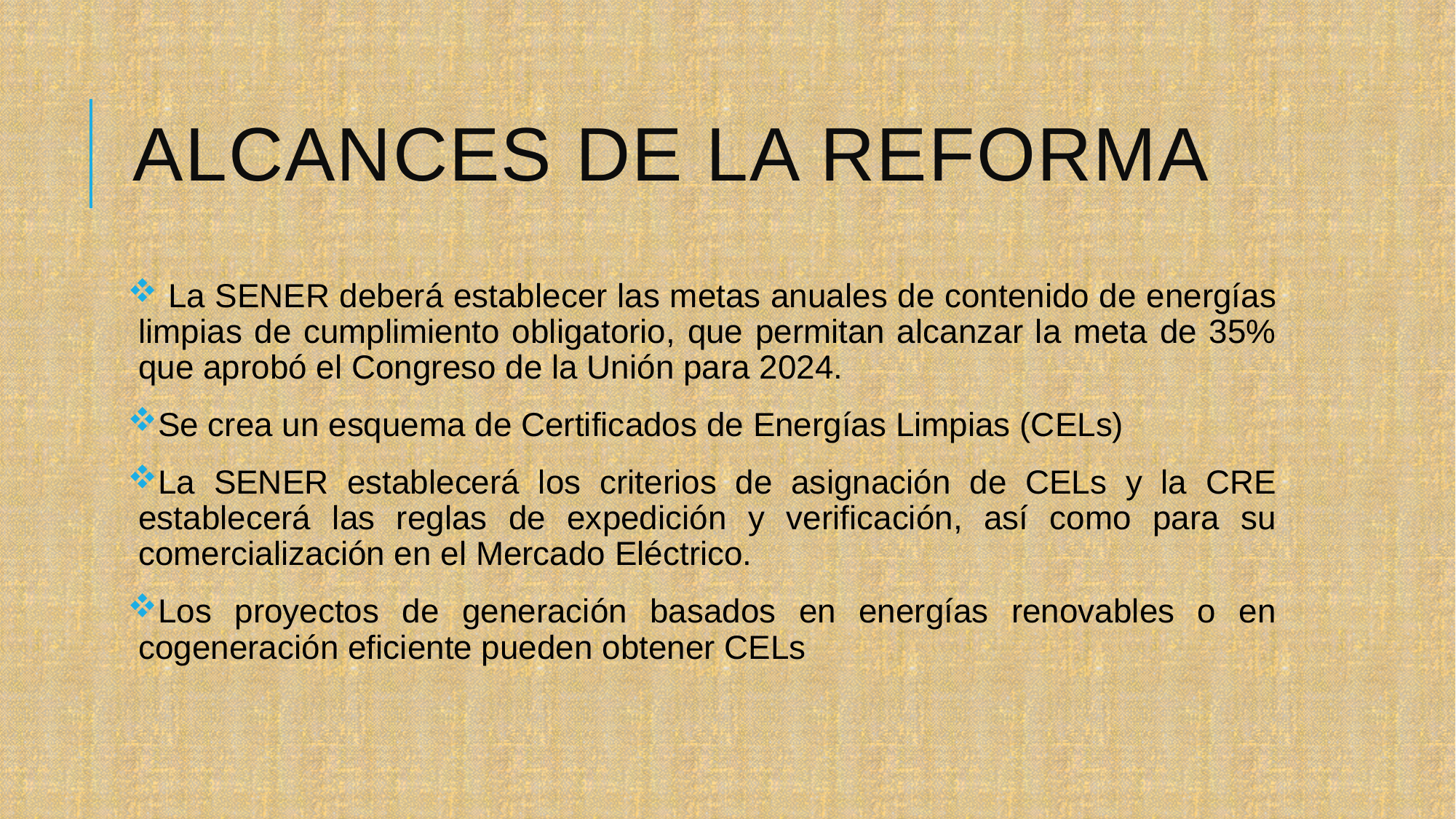

# Alcances de la reforma
 La SENER deberá establecer las metas anuales de contenido de energías limpias de cumplimiento obligatorio, que permitan alcanzar la meta de 35% que aprobó el Congreso de la Unión para 2024.
Se crea un esquema de Certificados de Energías Limpias (CELs)
La SENER establecerá los criterios de asignación de CELs y la CRE establecerá las reglas de expedición y verificación, así como para su comercialización en el Mercado Eléctrico.
Los proyectos de generación basados en energías renovables o en cogeneración eficiente pueden obtener CELs